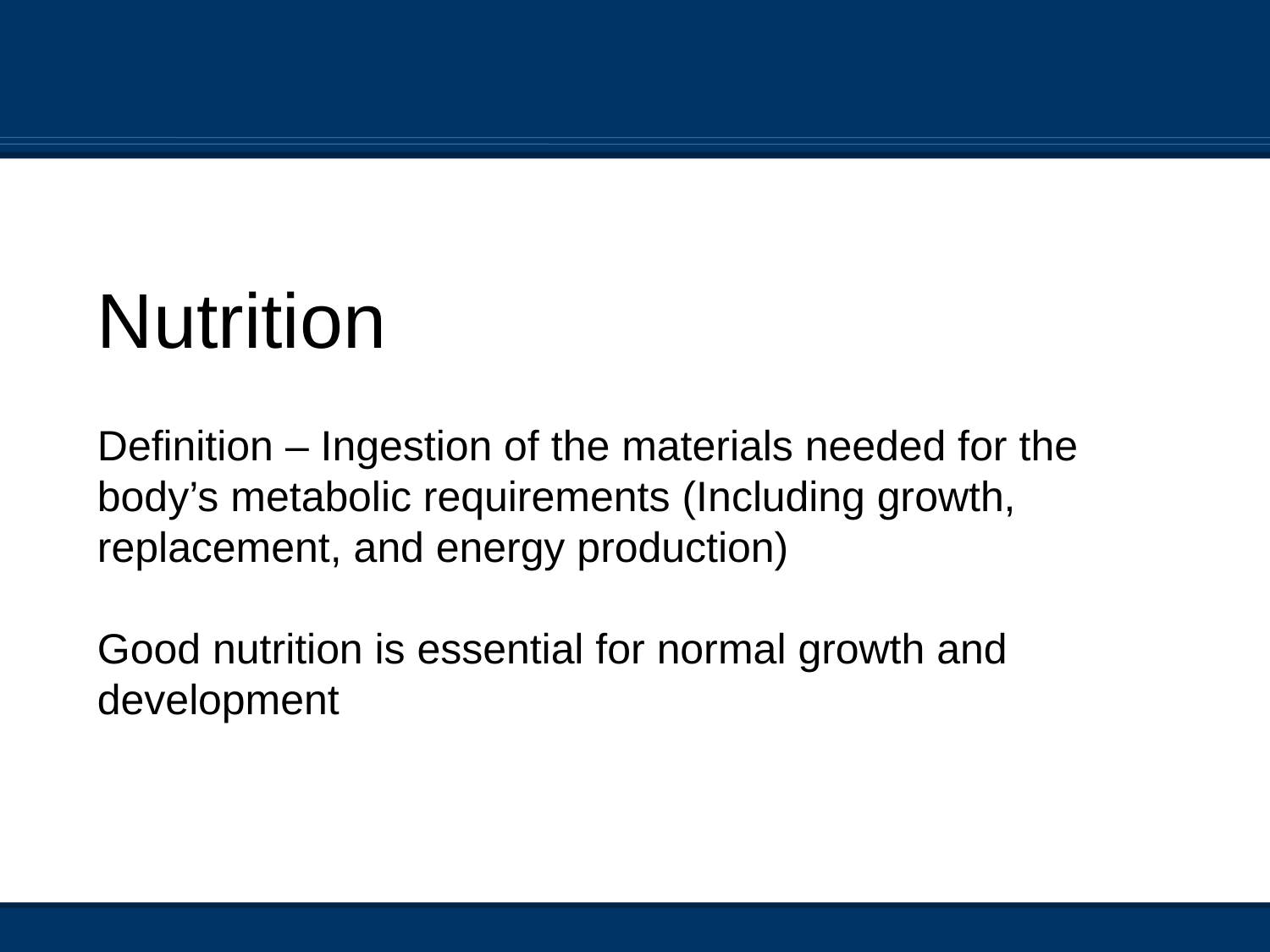

Nutrition

Definition – Ingestion of the materials needed for the body’s metabolic requirements (Including growth, replacement, and energy production)

Good nutrition is essential for normal growth and development